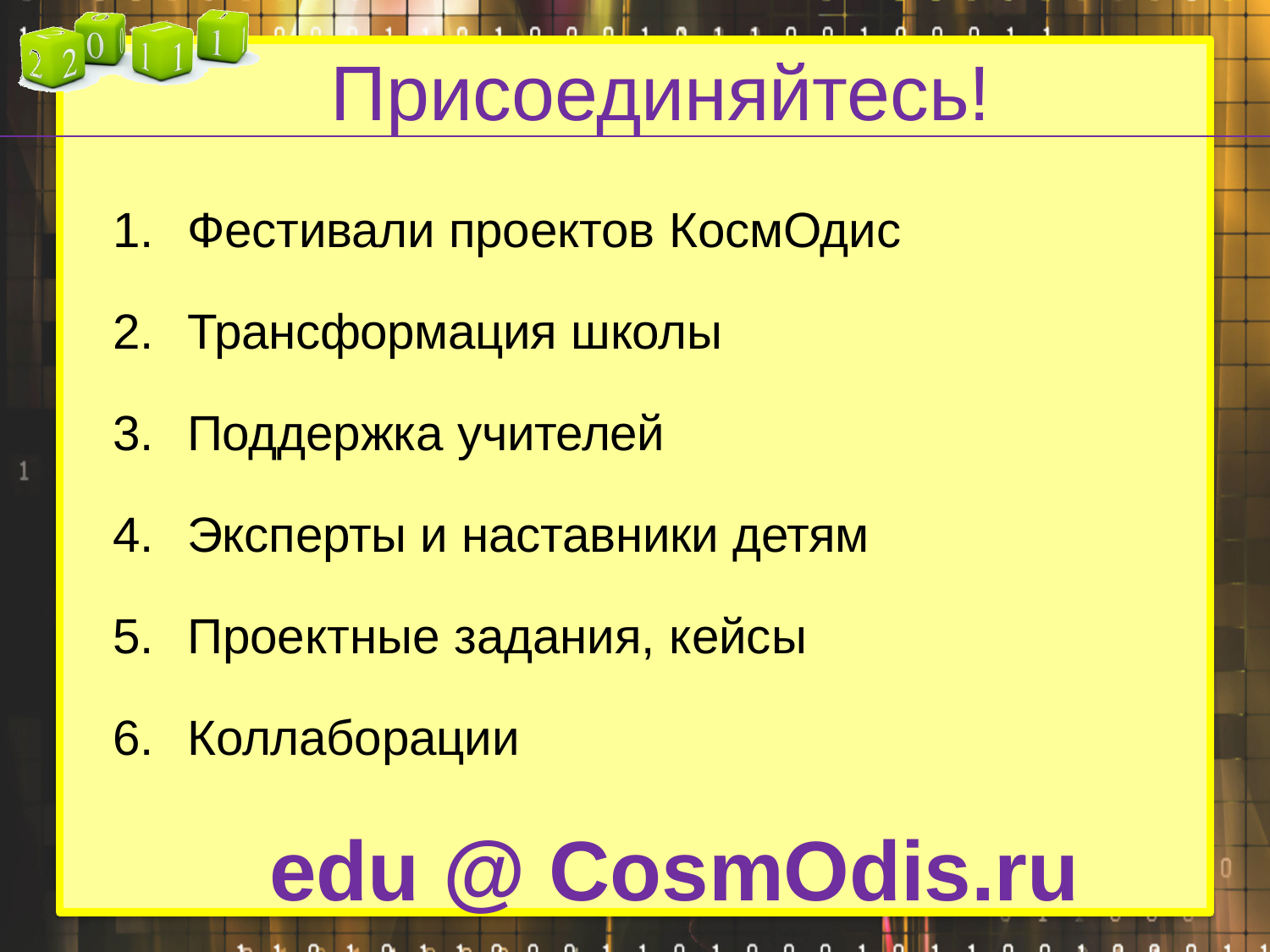

# Присоединяйтесь!

Фестивали проектов КосмОдис
Трансформация школы
Поддержка учителей
Эксперты и наставники детям
Проектные задания, кейсы
Коллаборации

       edu @ СosmОdis.ru